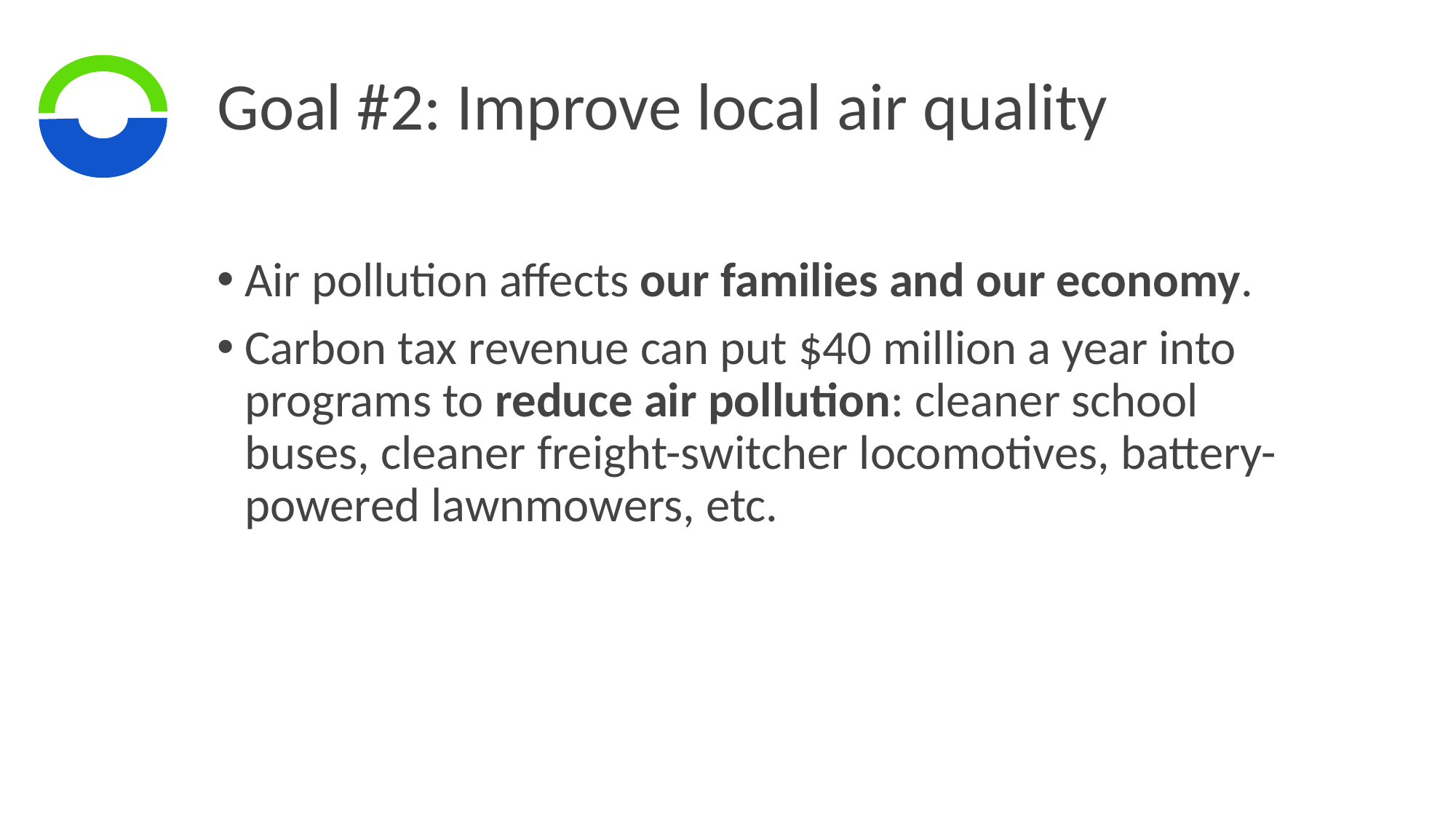

# Goal #2: Improve local air quality
Air pollution affects our families and our economy.
Carbon tax revenue can put $40 million a year into programs to reduce air pollution: cleaner school buses, cleaner freight-switcher locomotives, battery-powered lawnmowers, etc.